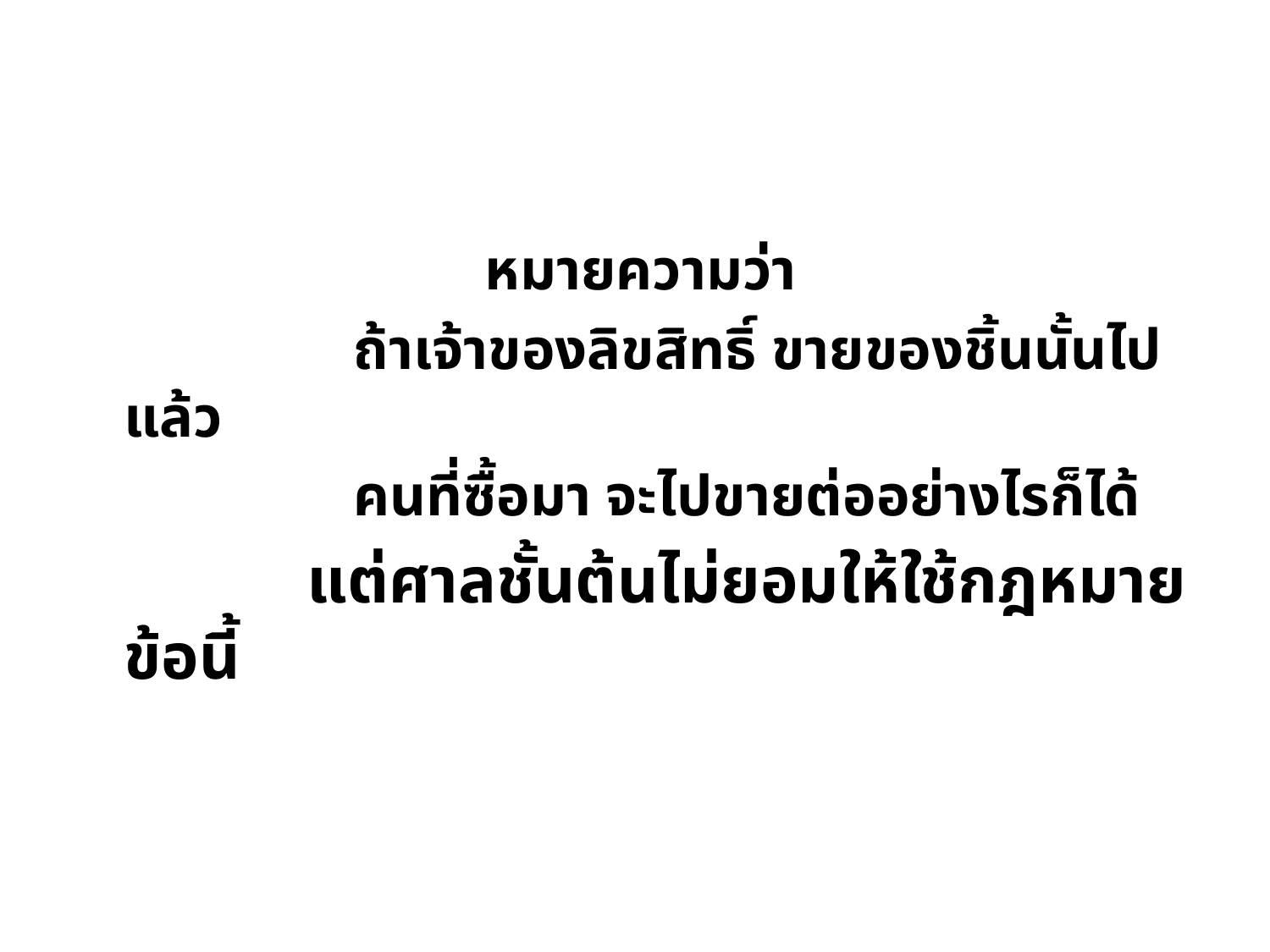

หมายความว่า
                   ถ้าเจ้าของลิขสิทธิ์ ขายของชิ้นนั้นไปแล้ว
                   คนที่ซื้อมา จะไปขายต่ออย่างไรก็ได้
              แต่ศาลชั้นต้นไม่ยอมให้ใช้กฎหมายข้อนี้